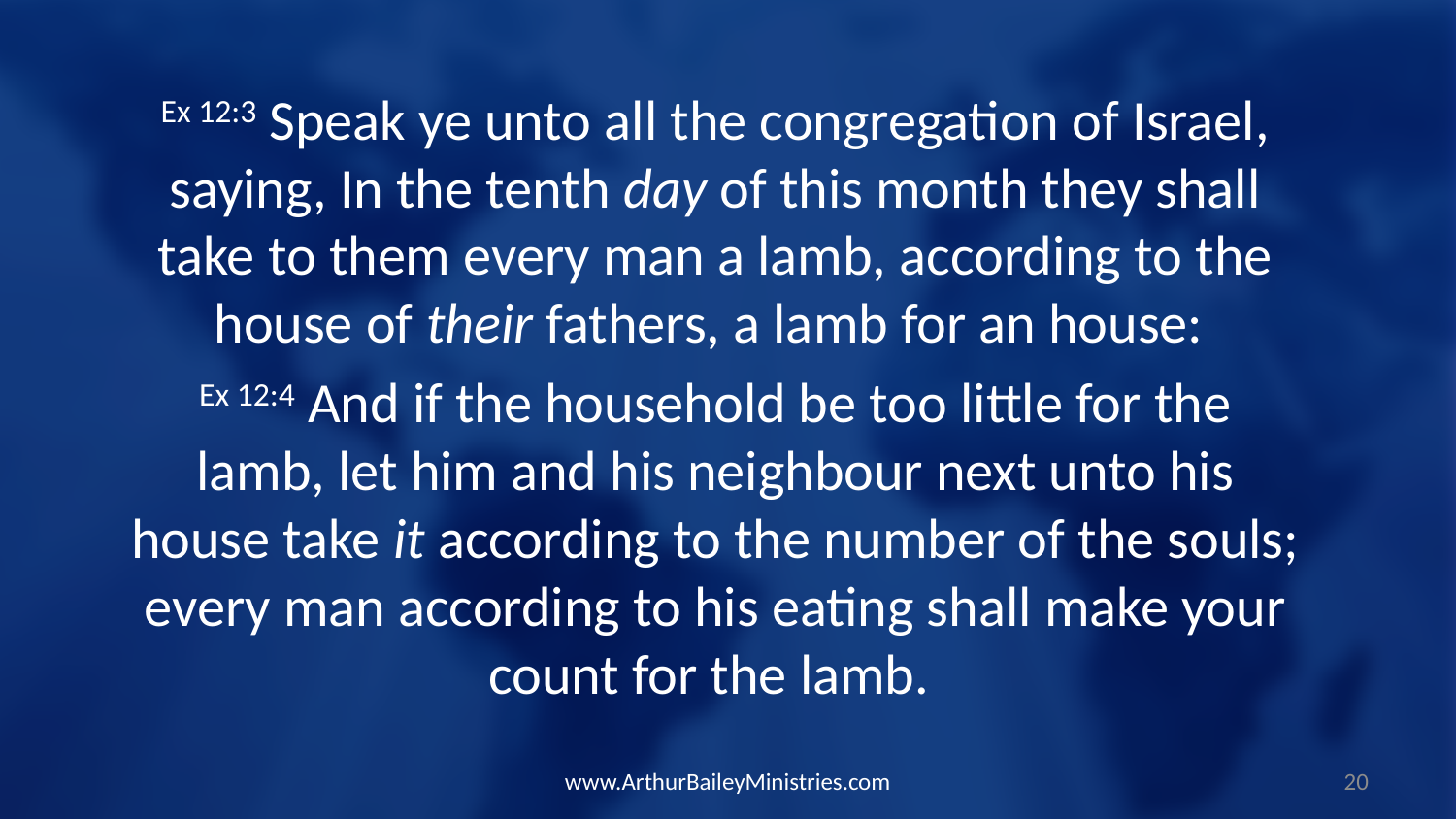

Ex 12:3 Speak ye unto all the congregation of Israel, saying, In the tenth day of this month they shall take to them every man a lamb, according to the house of their fathers, a lamb for an house:
Ex 12:4 And if the household be too little for the lamb, let him and his neighbour next unto his house take it according to the number of the souls; every man according to his eating shall make your count for the lamb.
www.ArthurBaileyMinistries.com
20